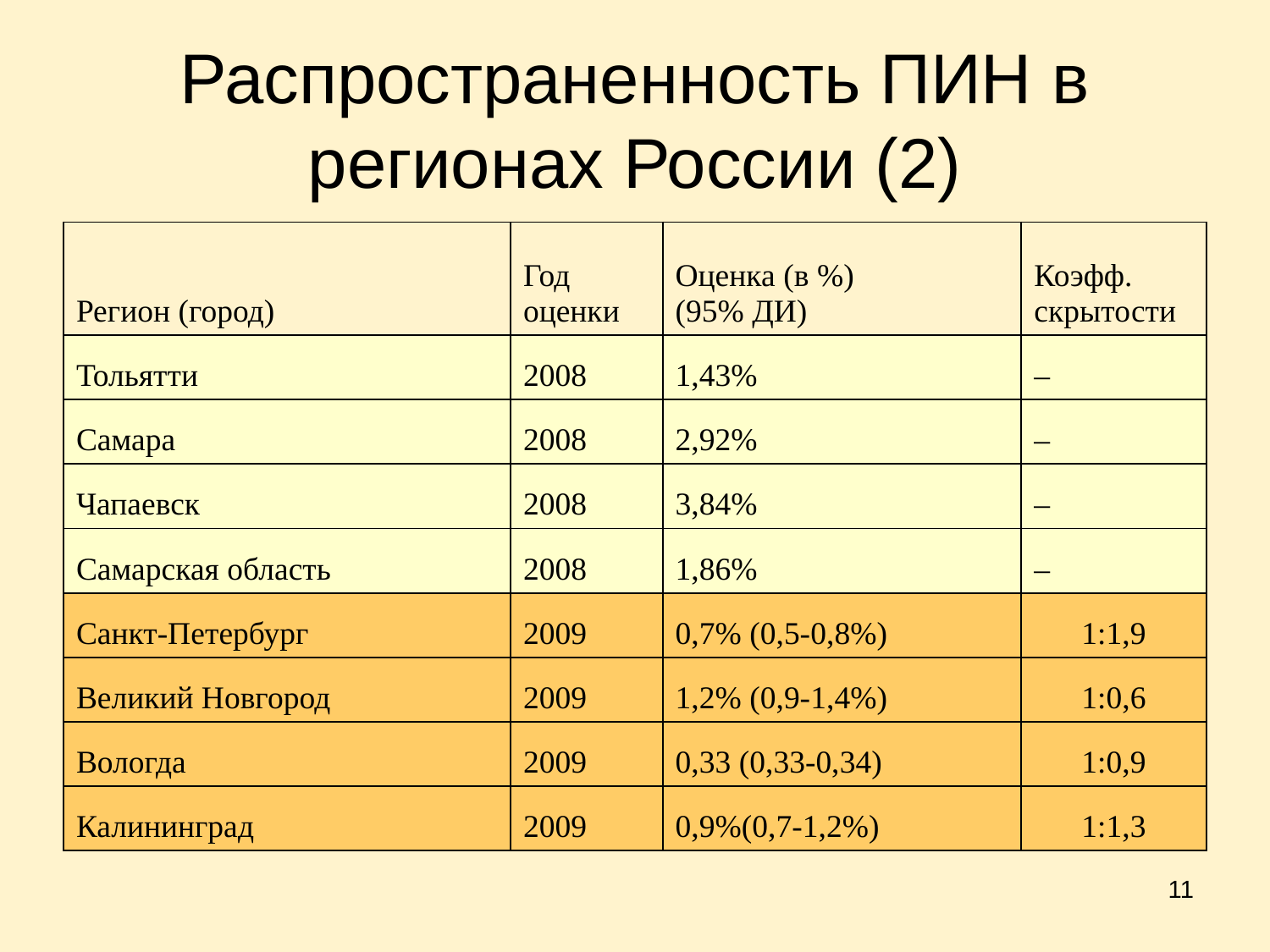

# Распространенность ПИН в регионах России (2)
| Регион (город) | Год оценки | Оценка (в %) (95% ДИ) | Коэфф. скрытости |
| --- | --- | --- | --- |
| Тольятти | 2008 | 1,43% | – |
| Самара | 2008 | 2,92% | – |
| Чапаевск | 2008 | 3,84% | – |
| Самарская область | 2008 | 1,86% | – |
| Санкт-Петербург | 2009 | 0,7% (0,5-0,8%) | 1:1,9 |
| Великий Новгород | 2009 | 1,2% (0,9-1,4%) | 1:0,6 |
| Вологда | 2009 | 0,33 (0,33-0,34) | 1:0,9 |
| Калининград | 2009 | 0,9%(0,7-1,2%) | 1:1,3 |
11